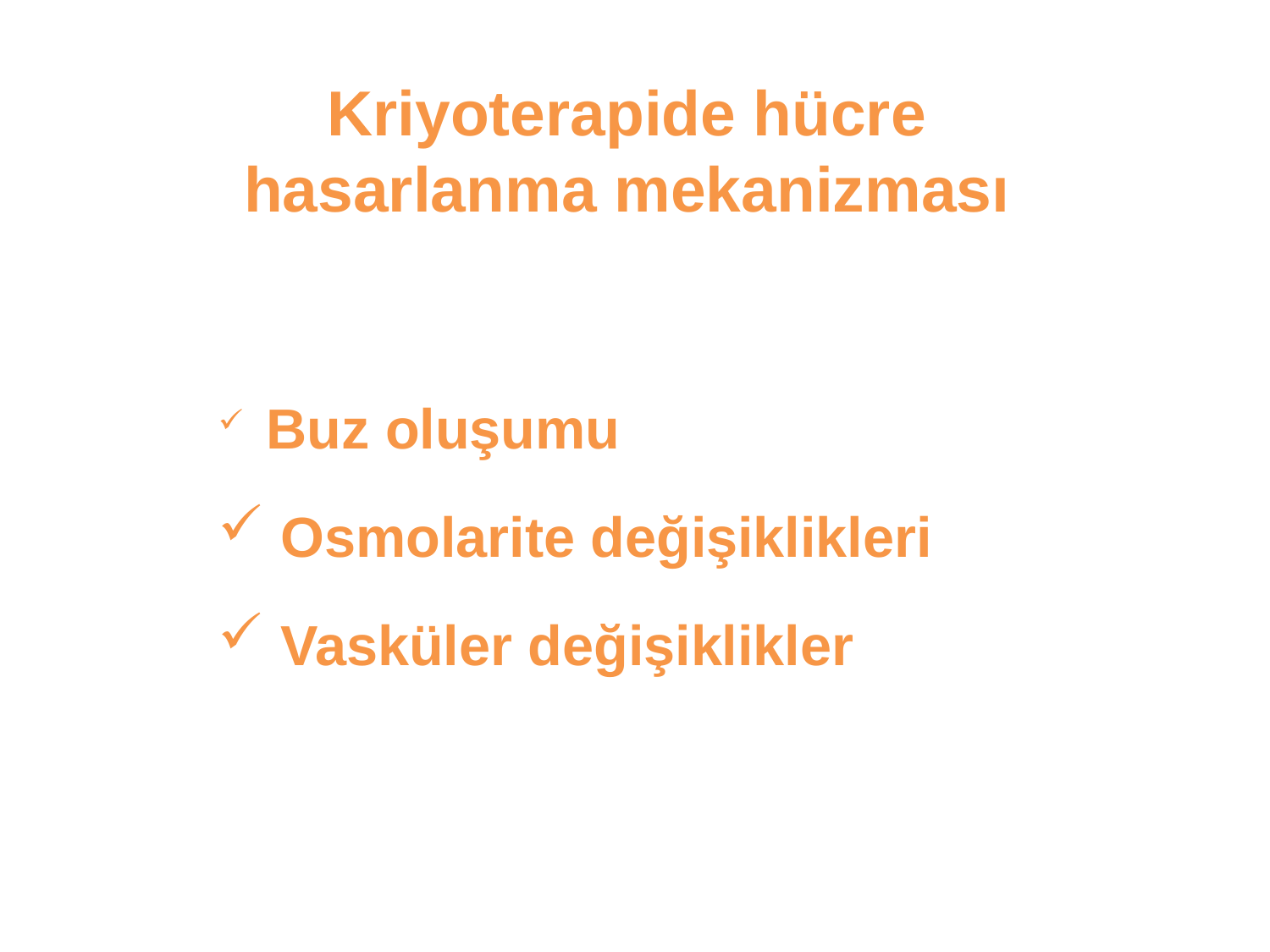

Kriyoterapide hücre hasarlanma mekanizması
  Buz oluşumu
 Osmolarite değişiklikleri
 Vasküler değişiklikler